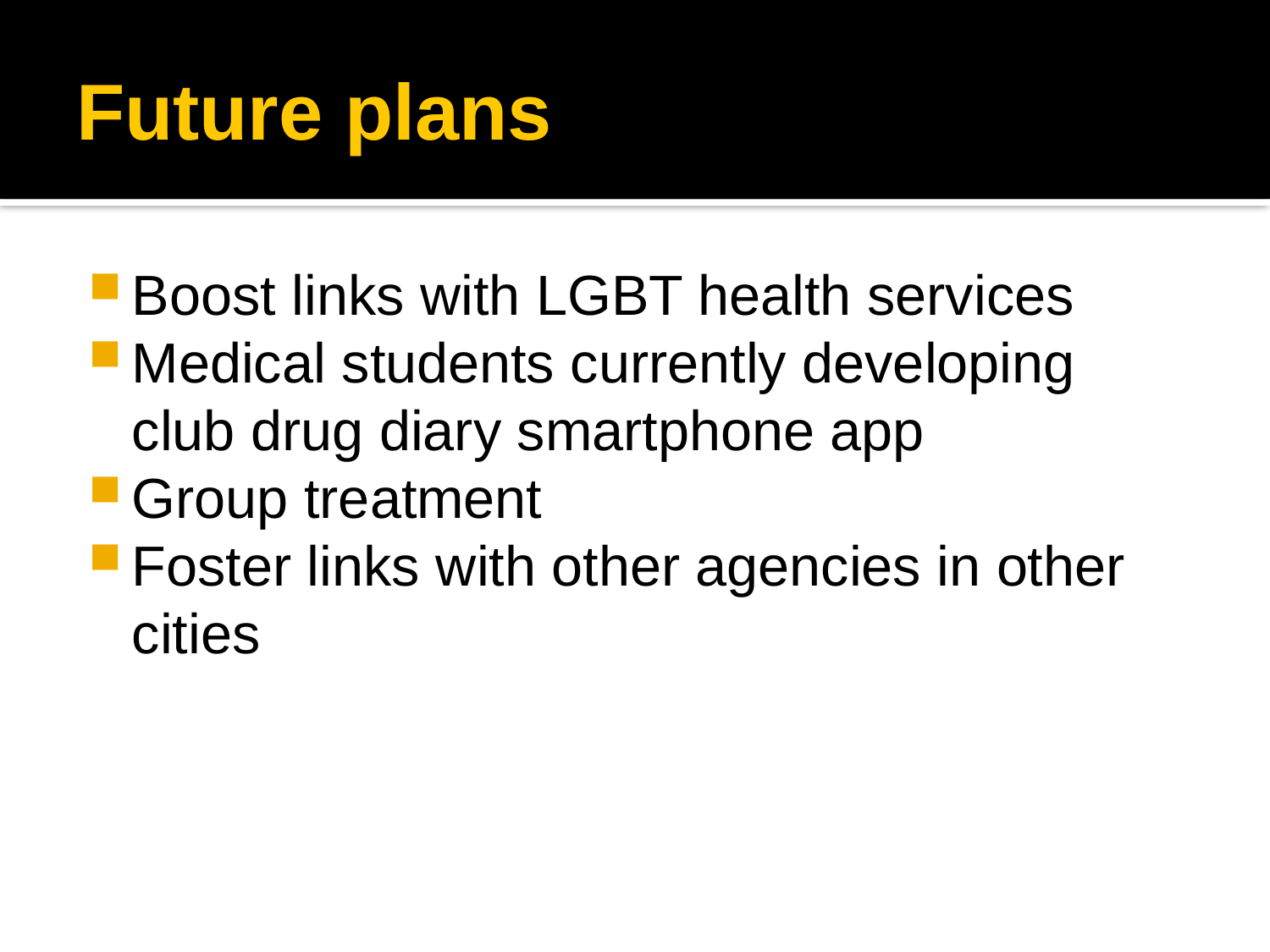

# Future plans
Boost links with LGBT health services
Medical students currently developing club drug diary smartphone app
Group treatment
Foster links with other agencies in other cities